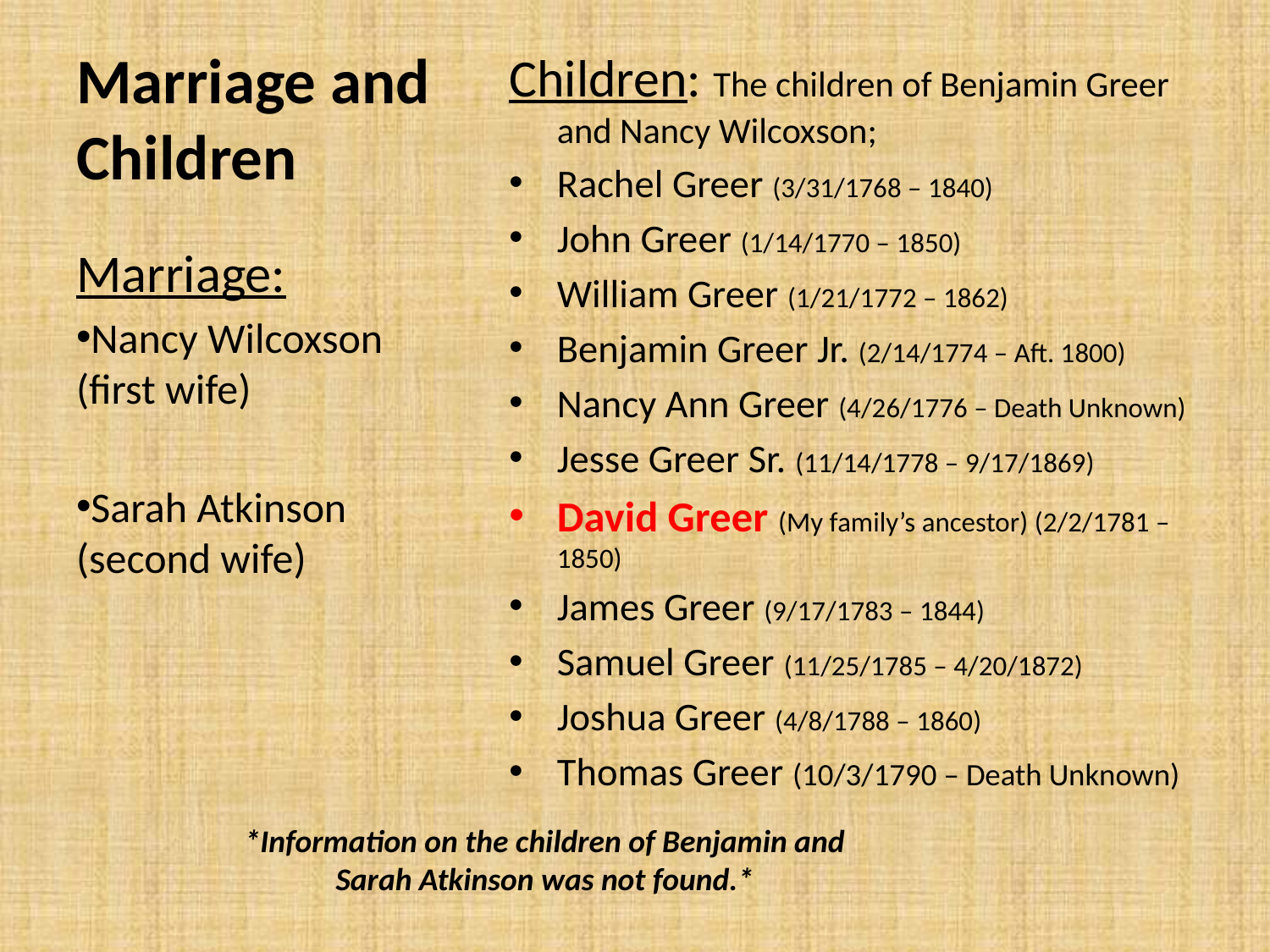

# Marriage and Children
Children: The children of Benjamin Greer and Nancy Wilcoxson;
Rachel Greer (3/31/1768 – 1840)
John Greer (1/14/1770 – 1850)
William Greer (1/21/1772 – 1862)
Benjamin Greer Jr. (2/14/1774 – Aft. 1800)
Nancy Ann Greer (4/26/1776 – Death Unknown)
Jesse Greer Sr. (11/14/1778 – 9/17/1869)
David Greer (My family’s ancestor) (2/2/1781 – 1850)
James Greer (9/17/1783 – 1844)
Samuel Greer (11/25/1785 – 4/20/1872)
Joshua Greer (4/8/1788 – 1860)
Thomas Greer (10/3/1790 – Death Unknown)

Marriage:
Nancy Wilcoxson (first wife)

Sarah Atkinson (second wife)

*Information on the children of Benjamin and Sarah Atkinson was not found.*